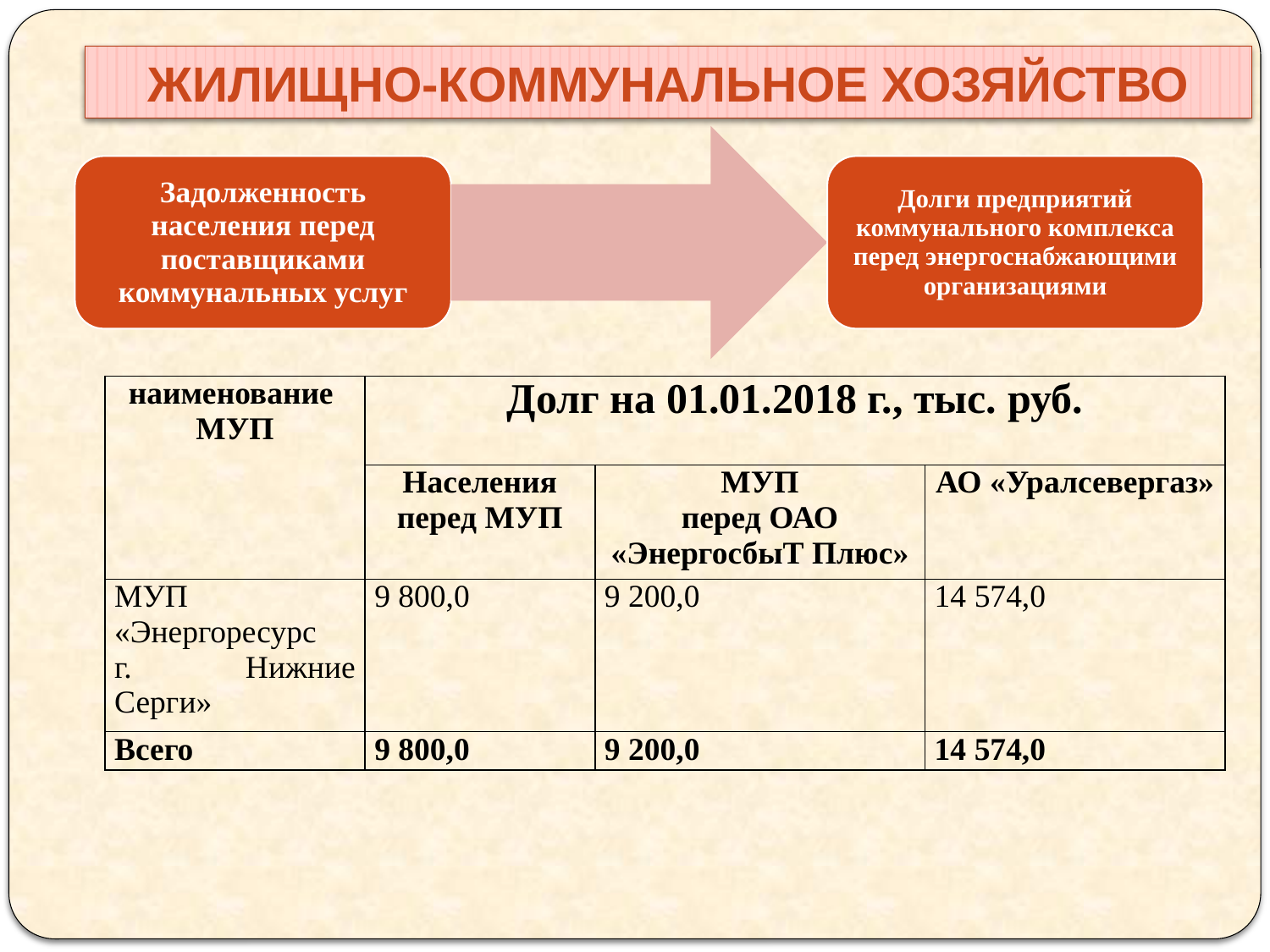

Жилищно-коммунальное хозяйство
Задолженность населения перед поставщиками коммунальных услуг
Долги предприятий коммунального комплекса перед энергоснабжающими организациями
| наименование МУП | Долг на 01.01.2018 г., тыс. руб. |  |  |
| --- | --- | --- | --- |
|  | Населения перед МУП | МУП перед ОАО «ЭнергосбыТ Плюс» | АО «Уралсевергаз» |
| МУП «Энергоресурс г. Нижние Серги» | 9 800,0 | 9 200,0 | 14 574,0 |
| Всего | 9 800,0 | 9 200,0 | 14 574,0 |